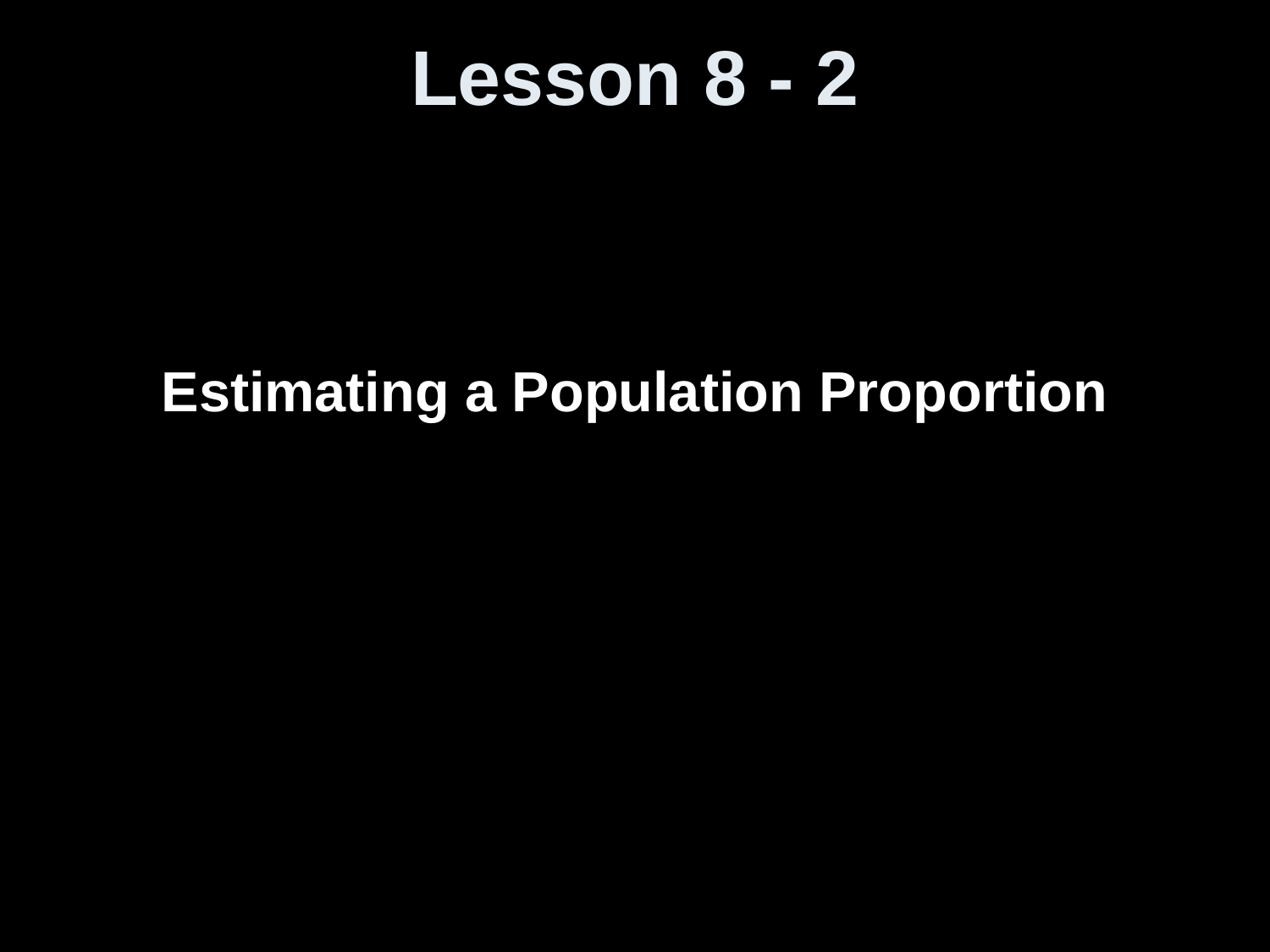

# Lesson 8 - 2
Estimating a Population Proportion